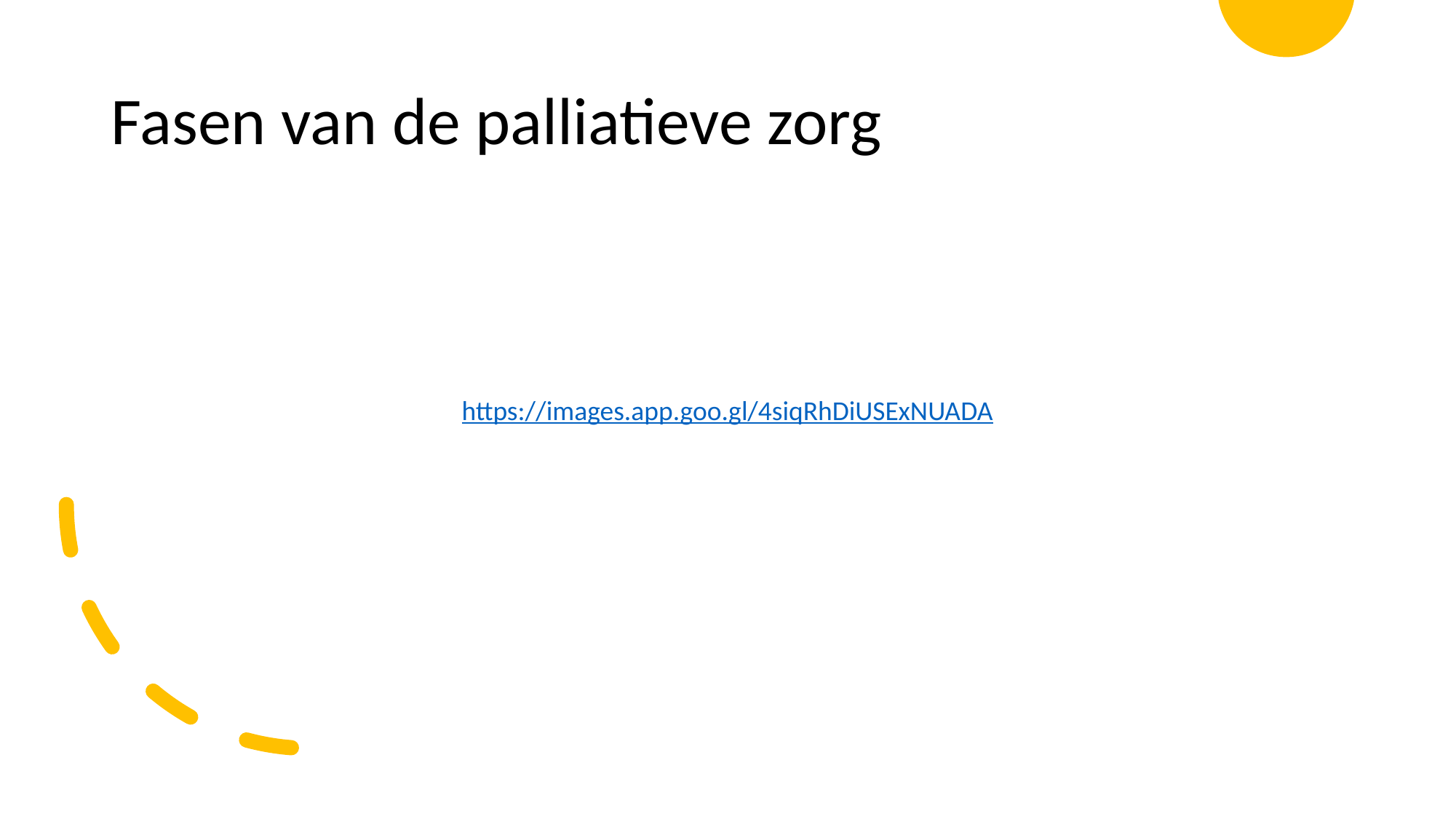

# Fasen van de palliatieve zorg

https://images.app.goo.gl/4siqRhDiUSExNUADA